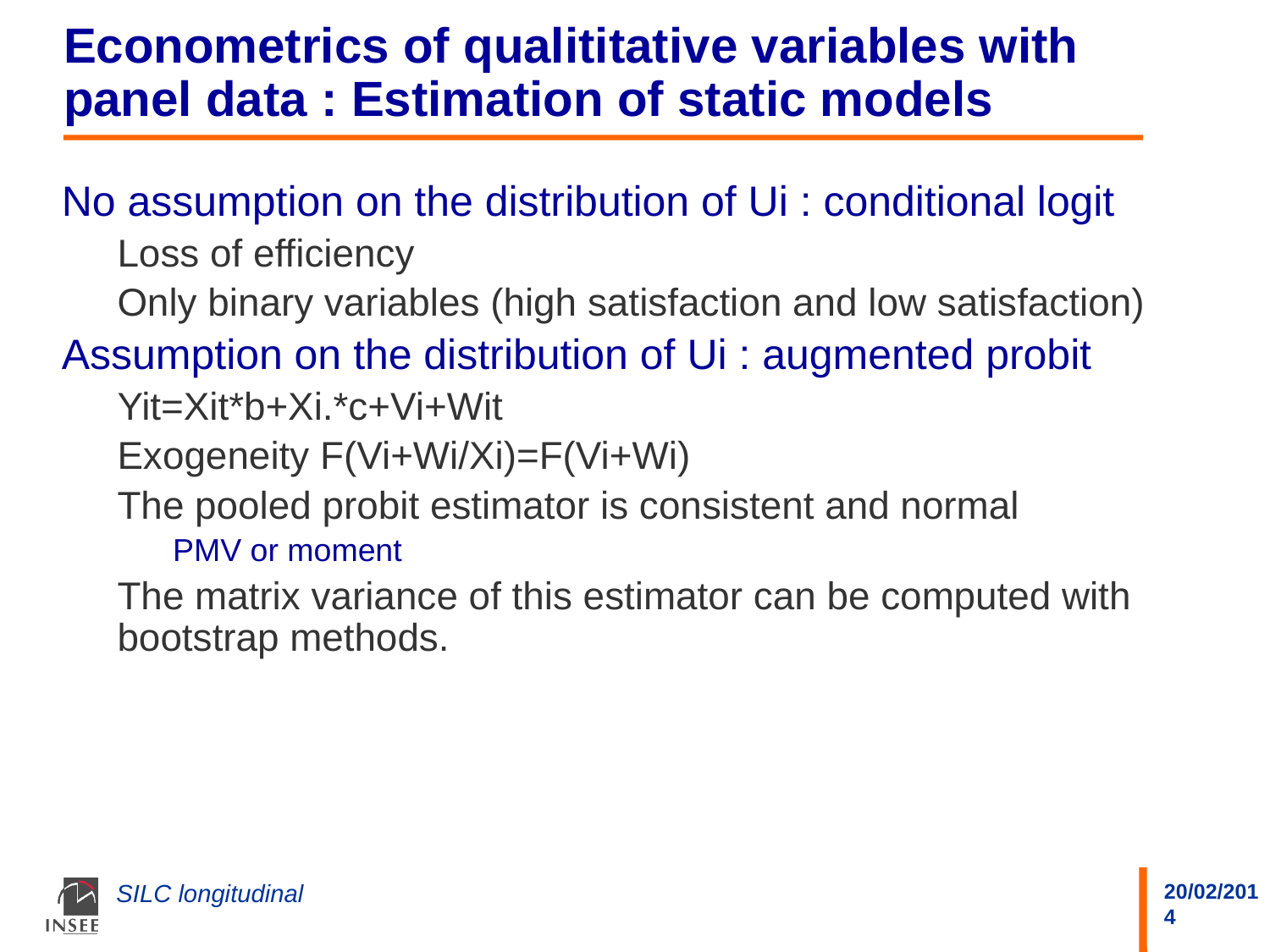

# Econometrics of qualititative variables with panel data : Estimation of static models
No assumption on the distribution of Ui : conditional logit
Loss of efficiency
Only binary variables (high satisfaction and low satisfaction)
Assumption on the distribution of Ui : augmented probit
Yit=Xit*b+Xi.*c+Vi+Wit
Exogeneity F(Vi+Wi/Xi)=F(Vi+Wi)
The pooled probit estimator is consistent and normal
PMV or moment
The matrix variance of this estimator can be computed with bootstrap methods.
SILC longitudinal
20/02/2014